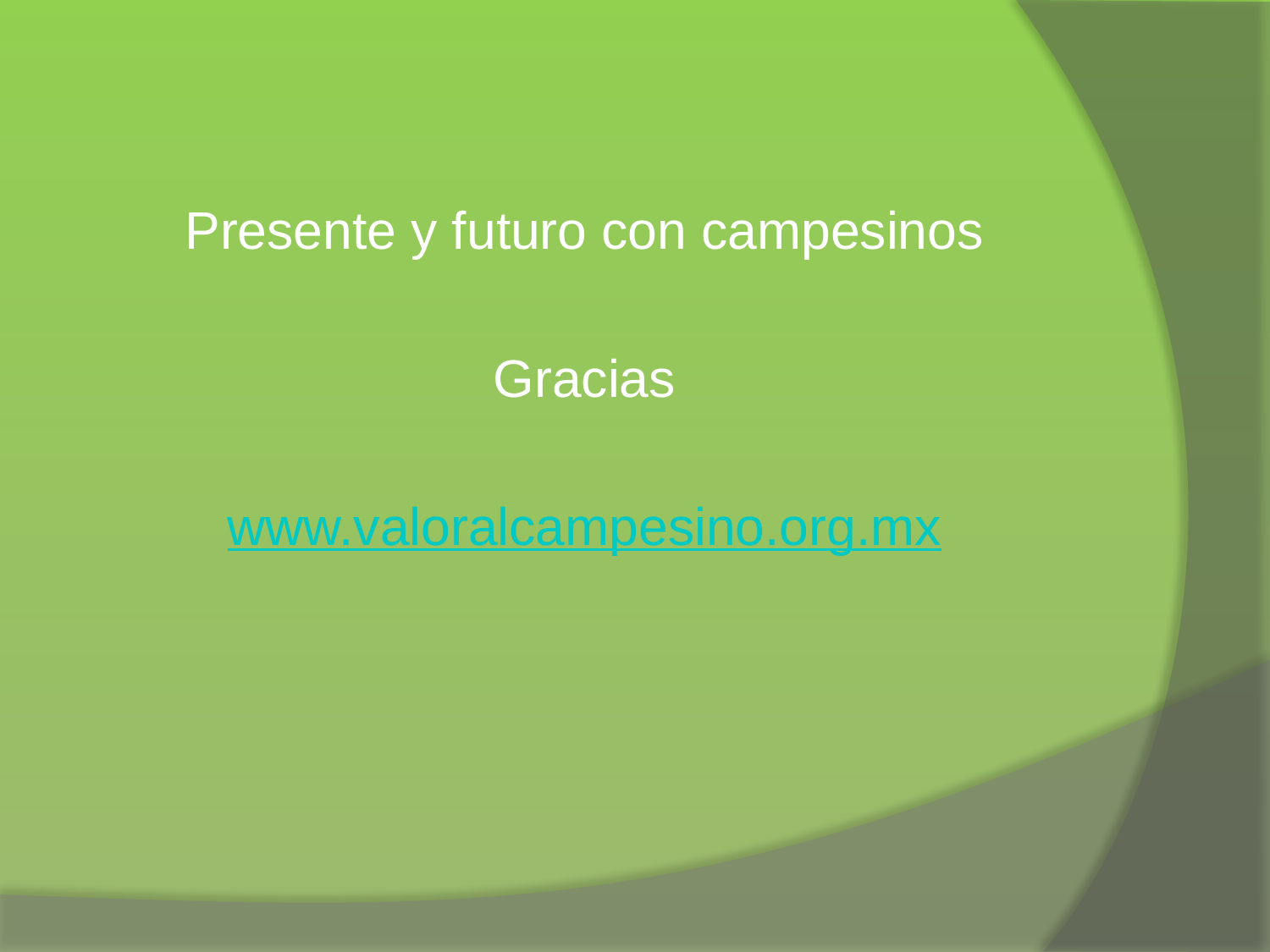

Presente y futuro con campesinos

Gracias

www.valoralcampesino.org.mx